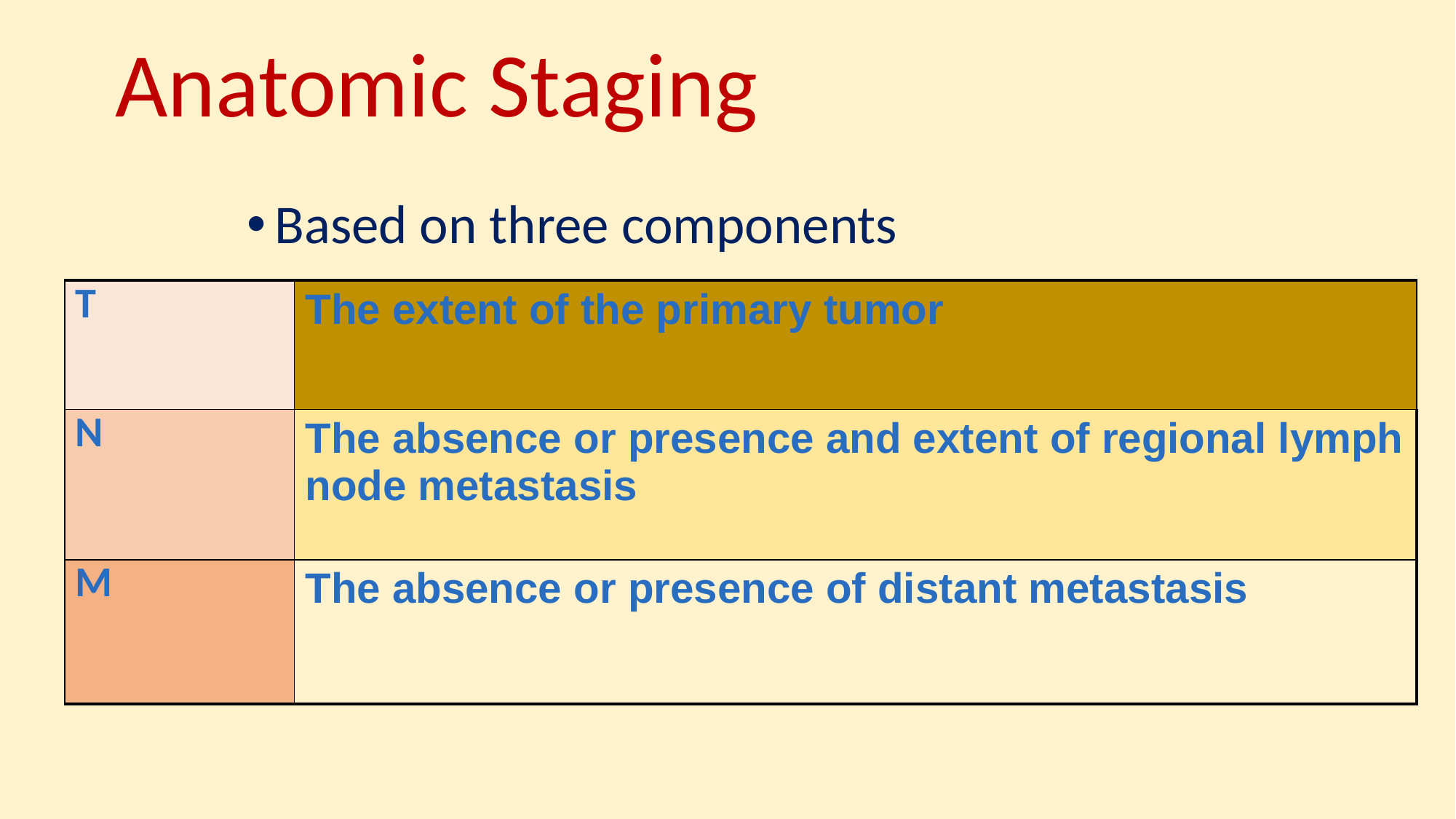

# Anatomic Staging
Based on three components

| T | The extent of the primary tumor |
| --- | --- |
| N | The absence or presence and extent of regional lymph node metastasis |
| M | The absence or presence of distant metastasis |